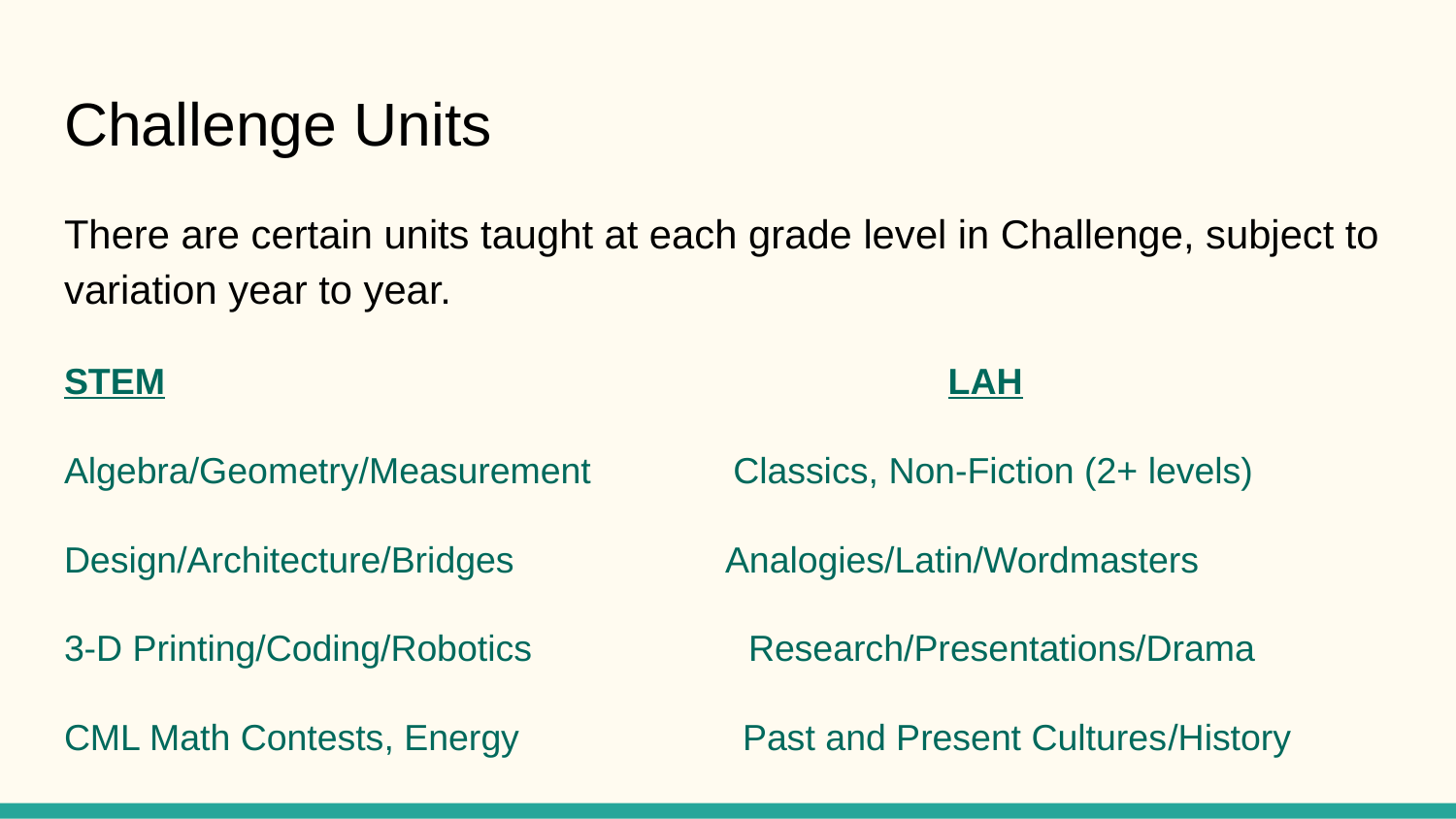

# Challenge Units
There are certain units taught at each grade level in Challenge, subject to variation year to year.
STEM  						 LAH
Algebra/Geometry/Measurement              Classics, Non-Fiction (2+ levels)
Design/Architecture/Bridges                     Analogies/Latin/Wordmasters
3-D Printing/Coding/Robotics	          Research/Presentations/Drama
CML Math Contests, Energy                      Past and Present Cultures/History

         )
 ,